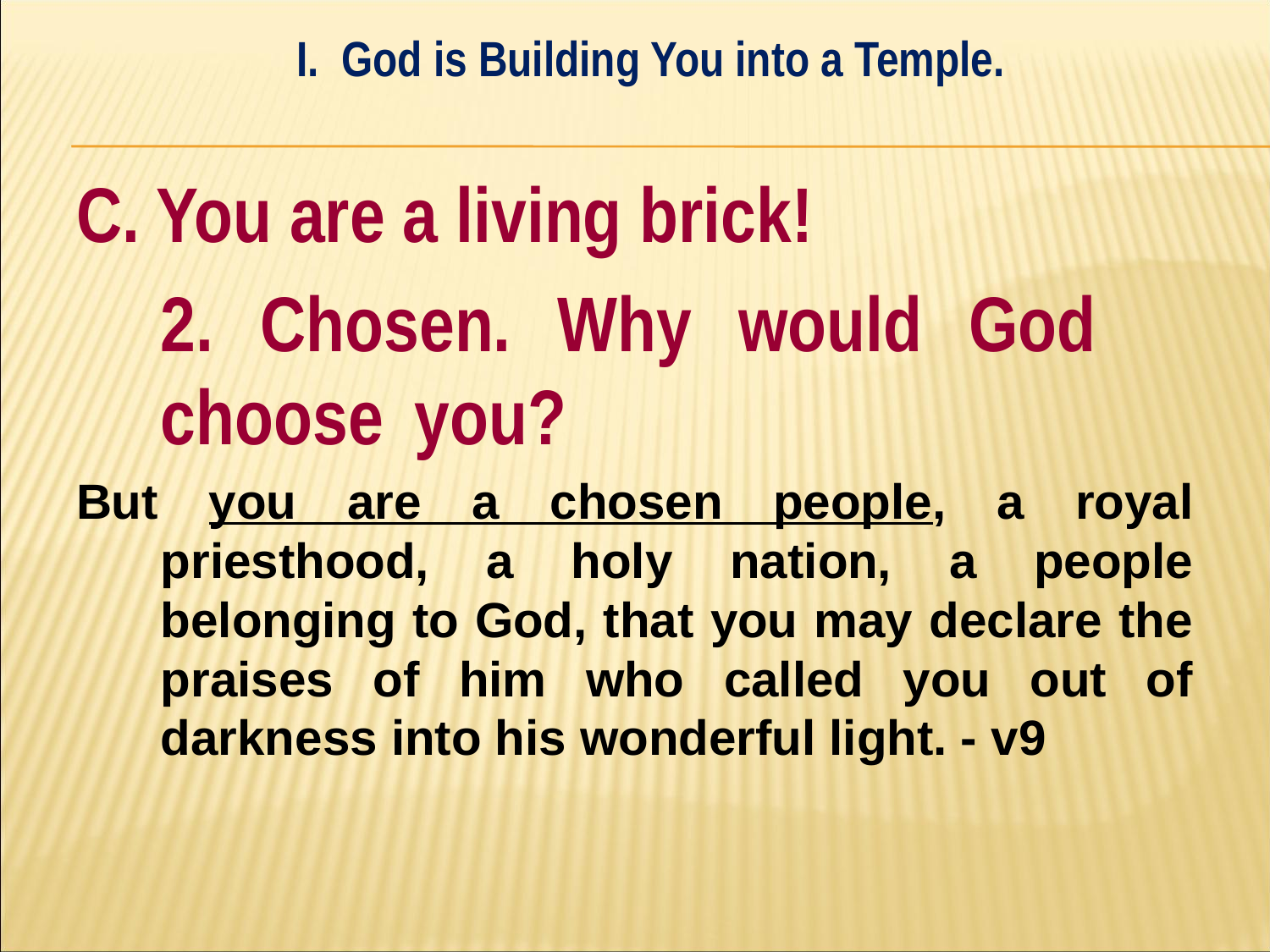

I.  God is Building You into a Temple.
#
C. You are a living brick!
	2. Chosen. Why would God 	choose	you?
But you are a chosen people, a royal priesthood, a holy nation, a people belonging to God, that you may declare the praises of him who called you out of darkness into his wonderful light. - v9